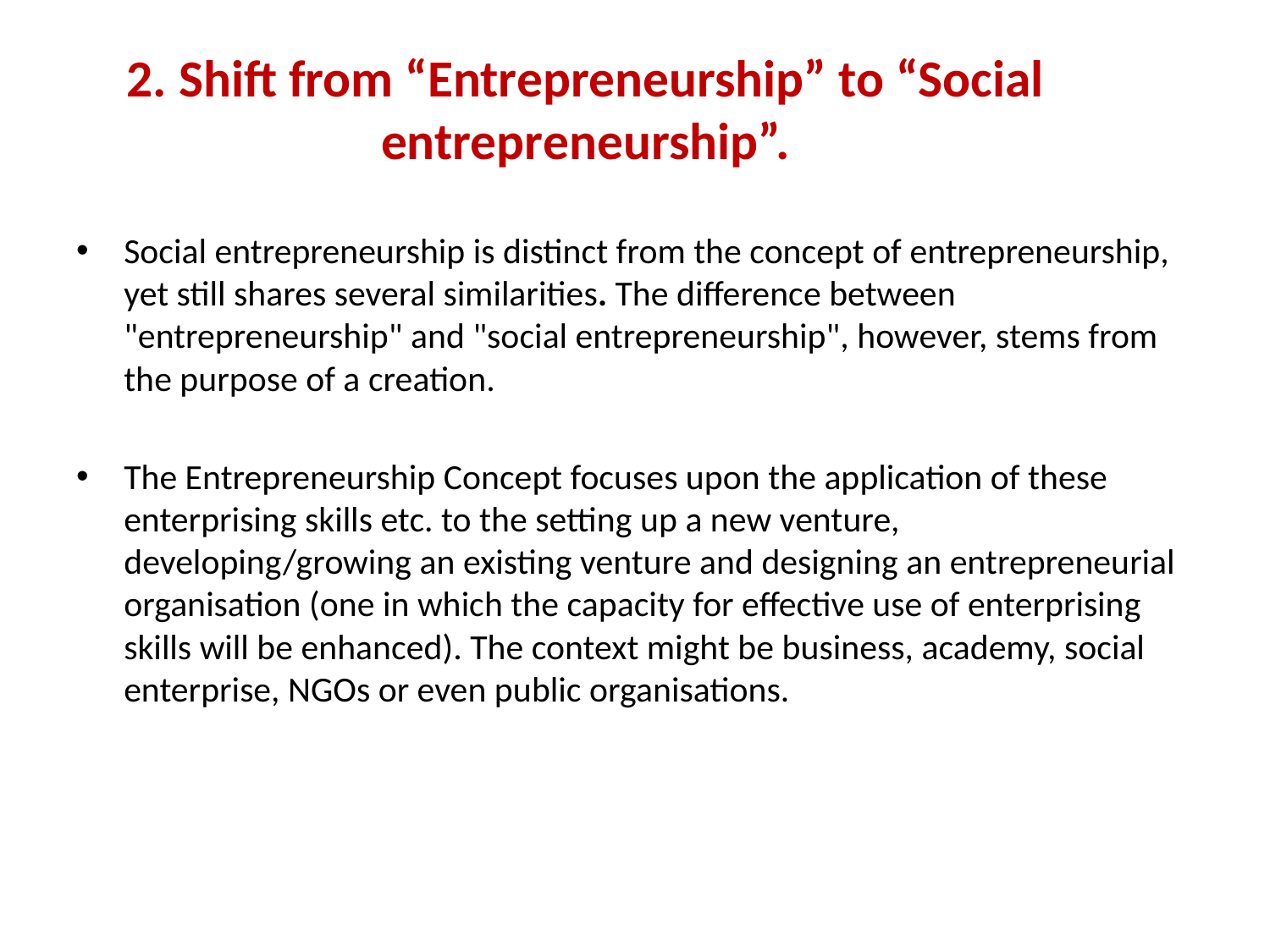

# 2. Shift from “Entrepreneurship” to “Social entrepreneurship”.
Social entrepreneurship is distinct from the concept of entrepreneurship, yet still shares several similarities. The difference between "entrepreneurship" and "social entrepreneurship", however, stems from the purpose of a creation.

The Entrepreneurship Concept focuses upon the application of these enterprising skills etc. to the setting up a new venture, developing/growing an existing venture and designing an entrepreneurial organisation (one in which the capacity for effective use of enterprising skills will be enhanced). The context might be business, academy, social enterprise, NGOs or even public organisations.